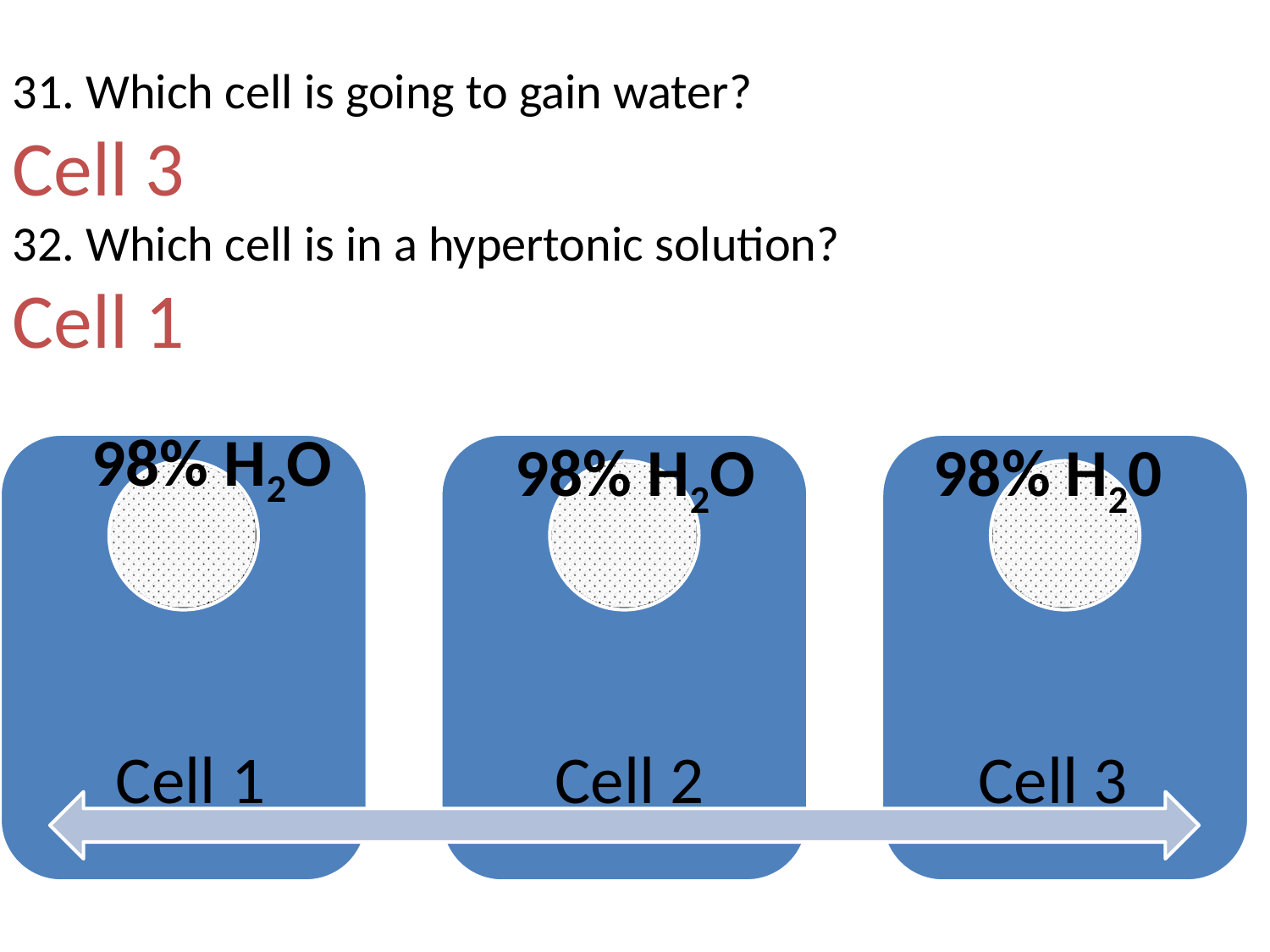

31. Which cell is going to gain water?
Cell 3
32. Which cell is in a hypertonic solution?
Cell 1
98% H2O
98% H2O
98% H20
98% H2O
Cell 1
Cell 2
Cell 3